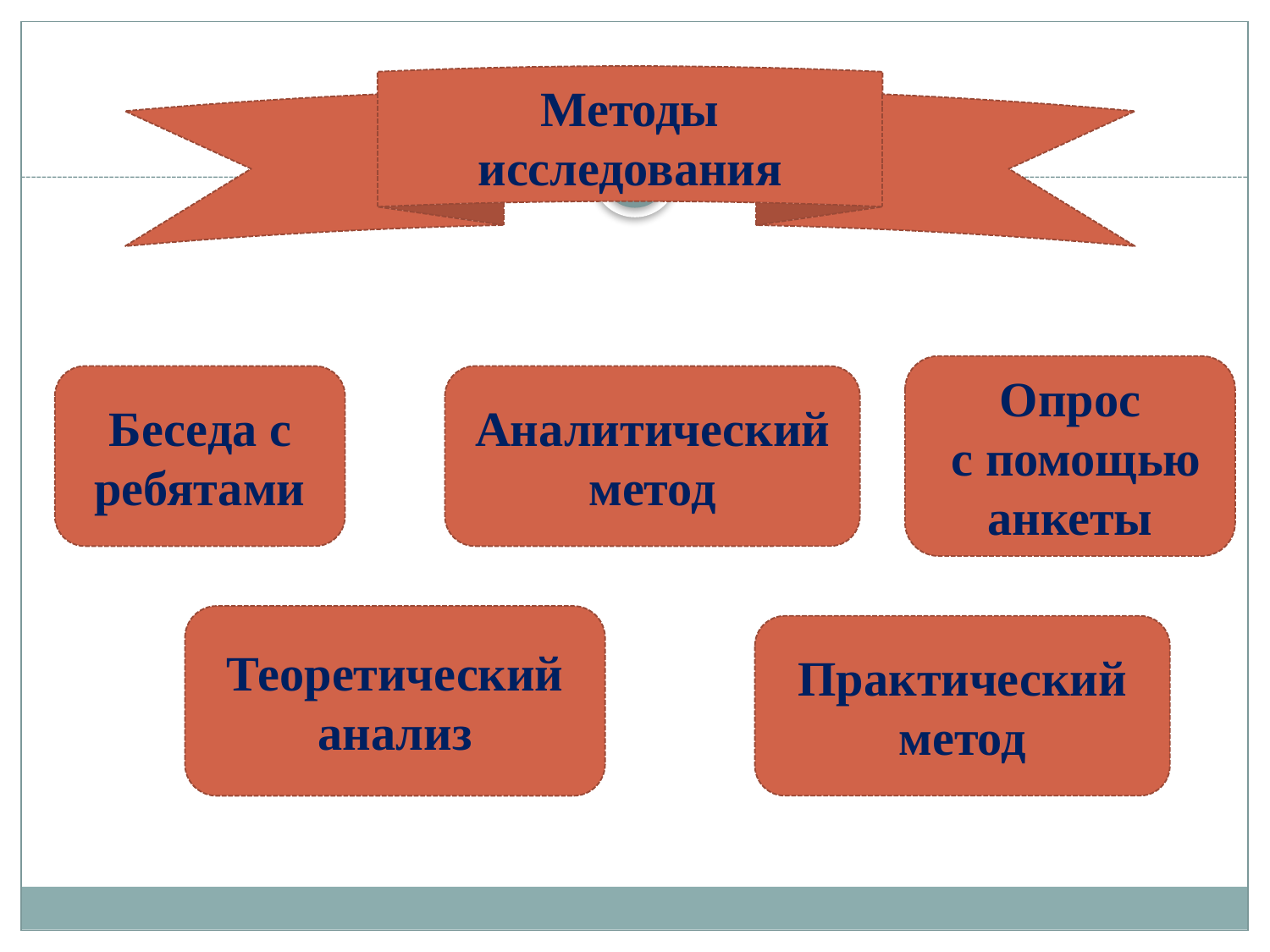

# О
Методы исследования
Опрос
 с помощью анкеты
Беседа с ребятами
Аналитическийметод
Теоретический анализ
Практический метод